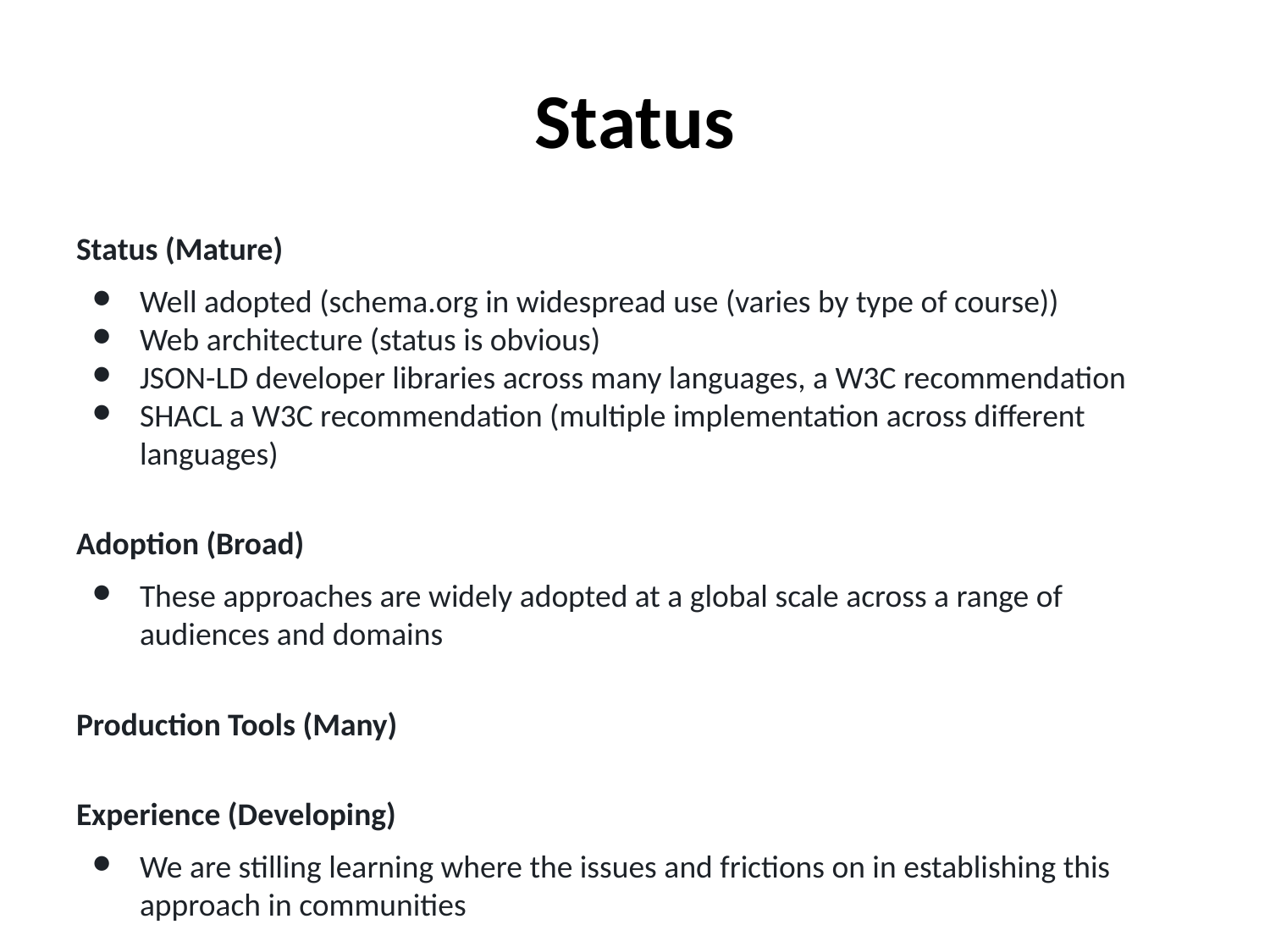

# Status
Status (Mature)
Well adopted (schema.org in widespread use (varies by type of course))
Web architecture (status is obvious)
JSON-LD developer libraries across many languages, a W3C recommendation
SHACL a W3C recommendation (multiple implementation across different languages)
Adoption (Broad)
These approaches are widely adopted at a global scale across a range of audiences and domains
Production Tools (Many)

Experience (Developing)
We are stilling learning where the issues and frictions on in establishing this approach in communities